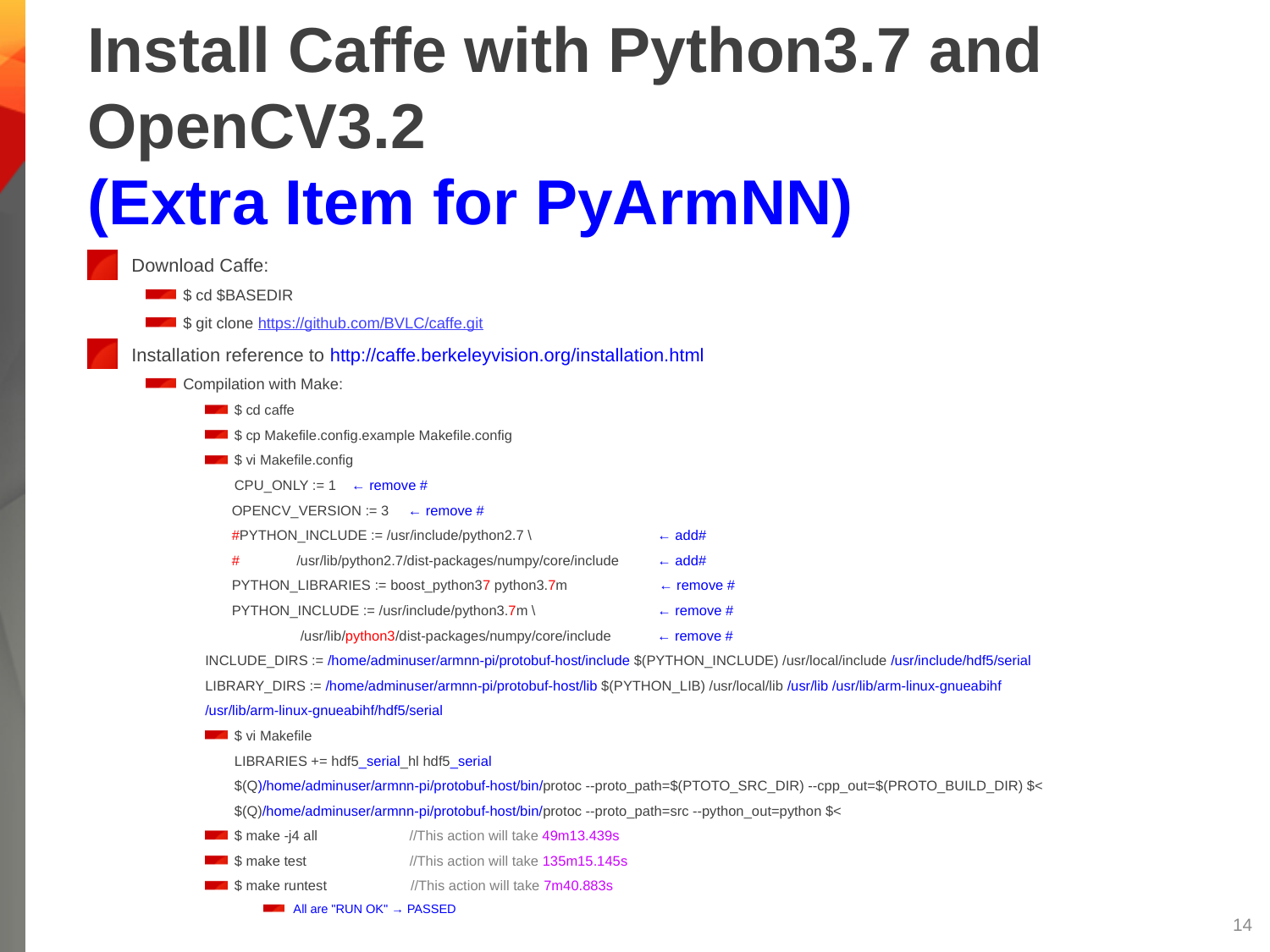

# Install Caffe with Python3.7 and OpenCV3.2 (Extra Item for PyArmNN)
Download Caffe:
$ cd $BASEDIR
$ git clone https://github.com/BVLC/caffe.git
Installation reference to http://caffe.berkeleyvision.org/installation.html
Compilation with Make:
$ cd caffe
$ cp Makefile.config.example Makefile.config
$ vi Makefile.config
CPU_ONLY := 1    ← remove #
       OPENCV_VERSION := 3     ← remove #
       #PYTHON_INCLUDE := /usr/include/python2.7 \                                 ← add#
       #               /usr/lib/python2.7/dist-packages/numpy/core/include          ← add#
       PYTHON_LIBRARIES := boost_python37 python3.7m                        ← remove #
       PYTHON_INCLUDE := /usr/include/python3.7m \                                ← remove #
                         /usr/lib/python3/dist-packages/numpy/core/include            ← remove #
INCLUDE_DIRS := /home/adminuser/armnn-pi/protobuf-host/include $(PYTHON_INCLUDE) /usr/local/include /usr/include/hdf5/serial
LIBRARY_DIRS := /home/adminuser/armnn-pi/protobuf-host/lib $(PYTHON_LIB) /usr/local/lib /usr/lib /usr/lib/arm-linux-gnueabihf /usr/lib/arm-linux-gnueabihf/hdf5/serial
$ vi Makefile
LIBRARIES += hdf5_serial_hl hdf5_serial
$(Q)/home/adminuser/armnn-pi/protobuf-host/bin/protoc --proto_path=$(PTOTO_SRC_DIR) --cpp_out=$(PROTO_BUILD_DIR) $<
$(Q)/home/adminuser/armnn-pi/protobuf-host/bin/protoc --proto_path=src --python_out=python $<
$ make -j4 all                        //This action will take 49m13.439s
$ make test                           //This action will take 135m15.145s
$ make runtest                      //This action will take 7m40.883s
All are "RUN OK" → PASSED
14